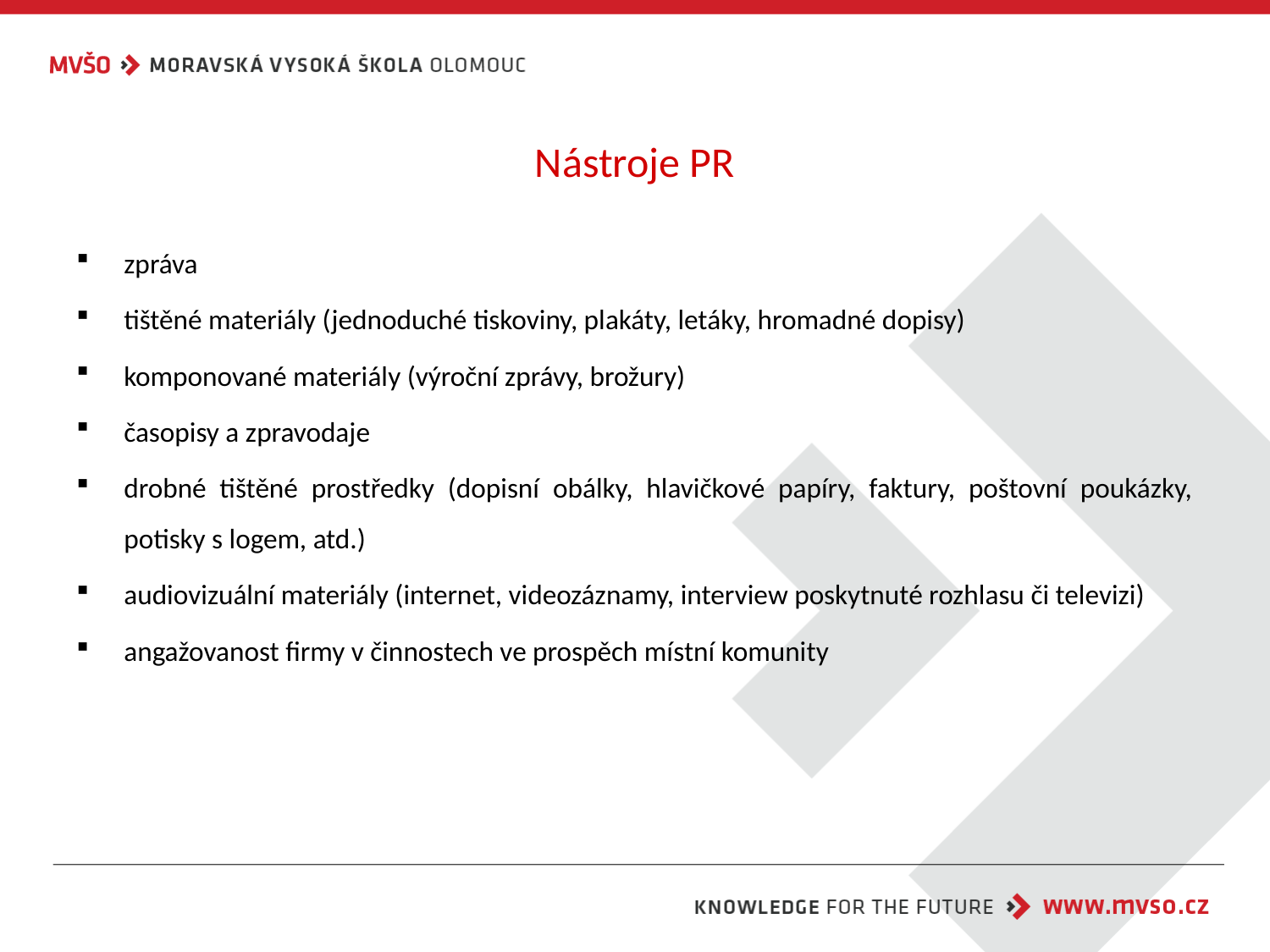

# Nástroje PR
zpráva
tištěné materiály (jednoduché tiskoviny, plakáty, letáky, hromadné dopisy)
komponované materiály (výroční zprávy, brožury)
časopisy a zpravodaje
drobné tištěné prostředky (dopisní obálky, hlavičkové papíry, faktury, poštovní poukázky, potisky s logem, atd.)
audiovizuální materiály (internet, videozáznamy, interview poskytnuté rozhlasu či televizi)
angažovanost firmy v činnostech ve prospěch místní komunity